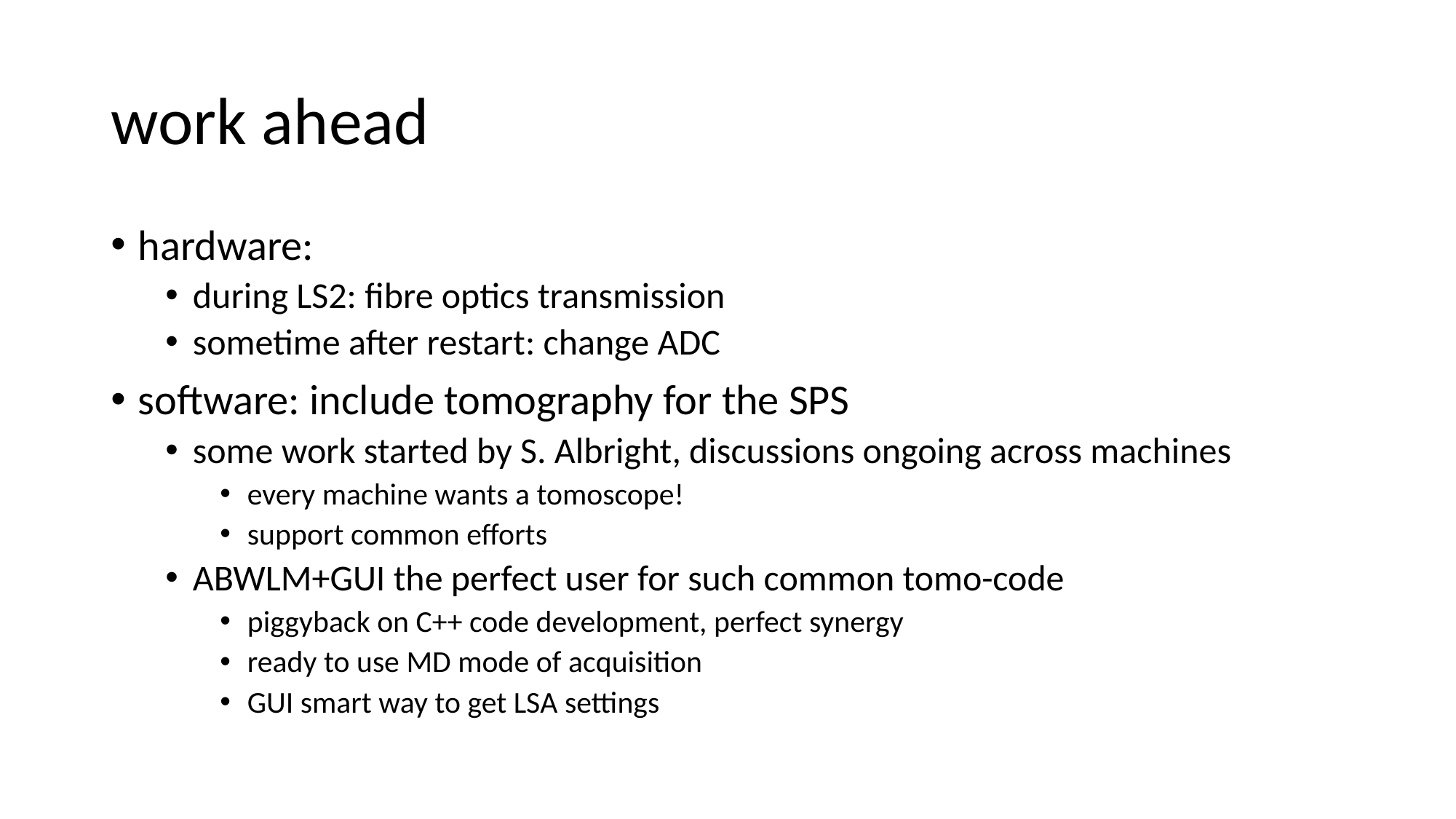

# work ahead
hardware:
during LS2: fibre optics transmission
sometime after restart: change ADC
software: include tomography for the SPS
some work started by S. Albright, discussions ongoing across machines
every machine wants a tomoscope!
support common efforts
ABWLM+GUI the perfect user for such common tomo-code
piggyback on C++ code development, perfect synergy
ready to use MD mode of acquisition
GUI smart way to get LSA settings